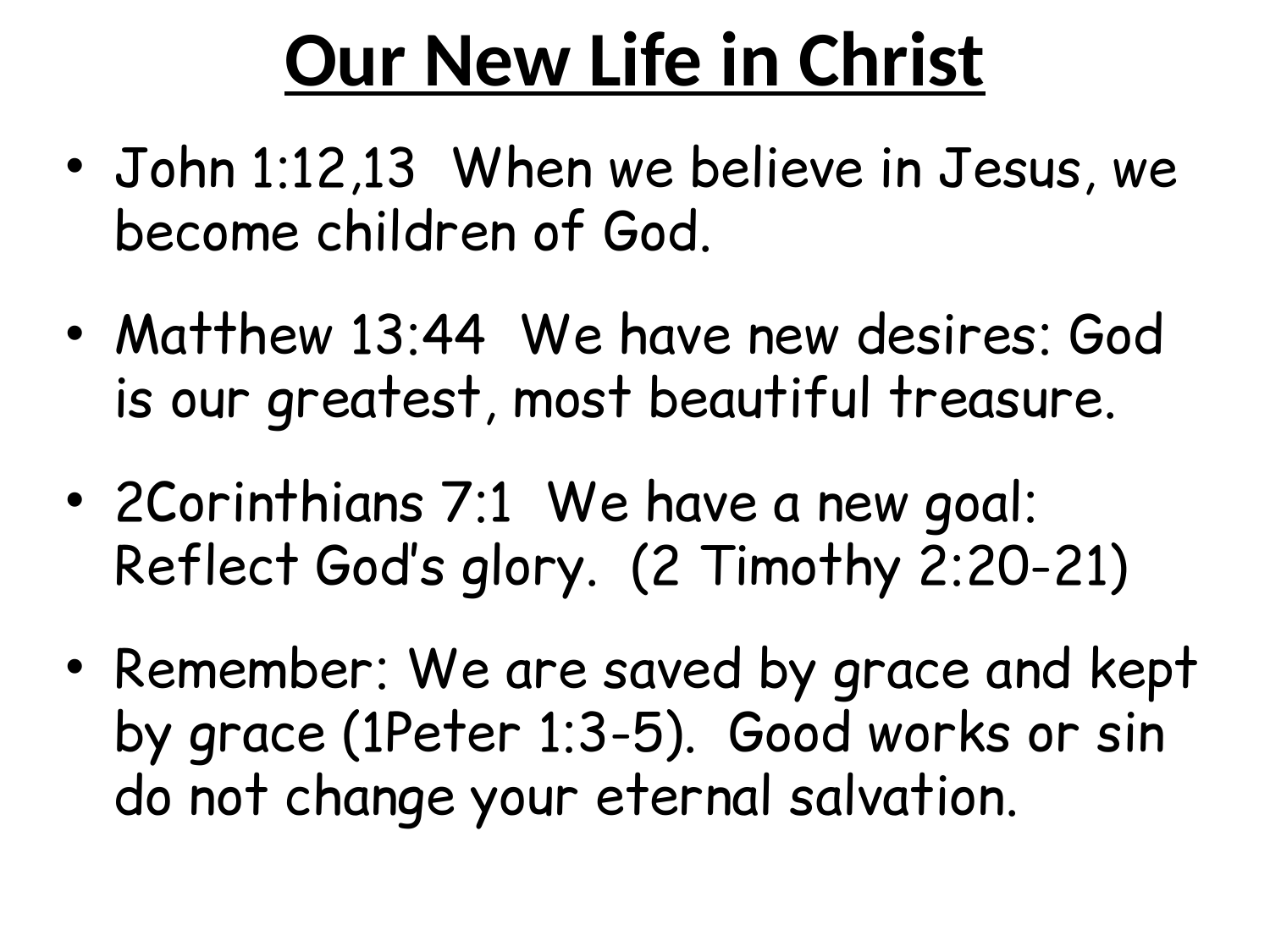

# Our New Life in Christ
John 1:12,13  When we believe in Jesus, we become children of God.
Matthew 13:44  We have new desires: God is our greatest, most beautiful treasure.
2Corinthians 7:1  We have a new goal: Reflect God’s glory.  (2 Timothy 2:20-21)
Remember: We are saved by grace and kept by grace (1Peter 1:3-5).  Good works or sin do not change your eternal salvation.